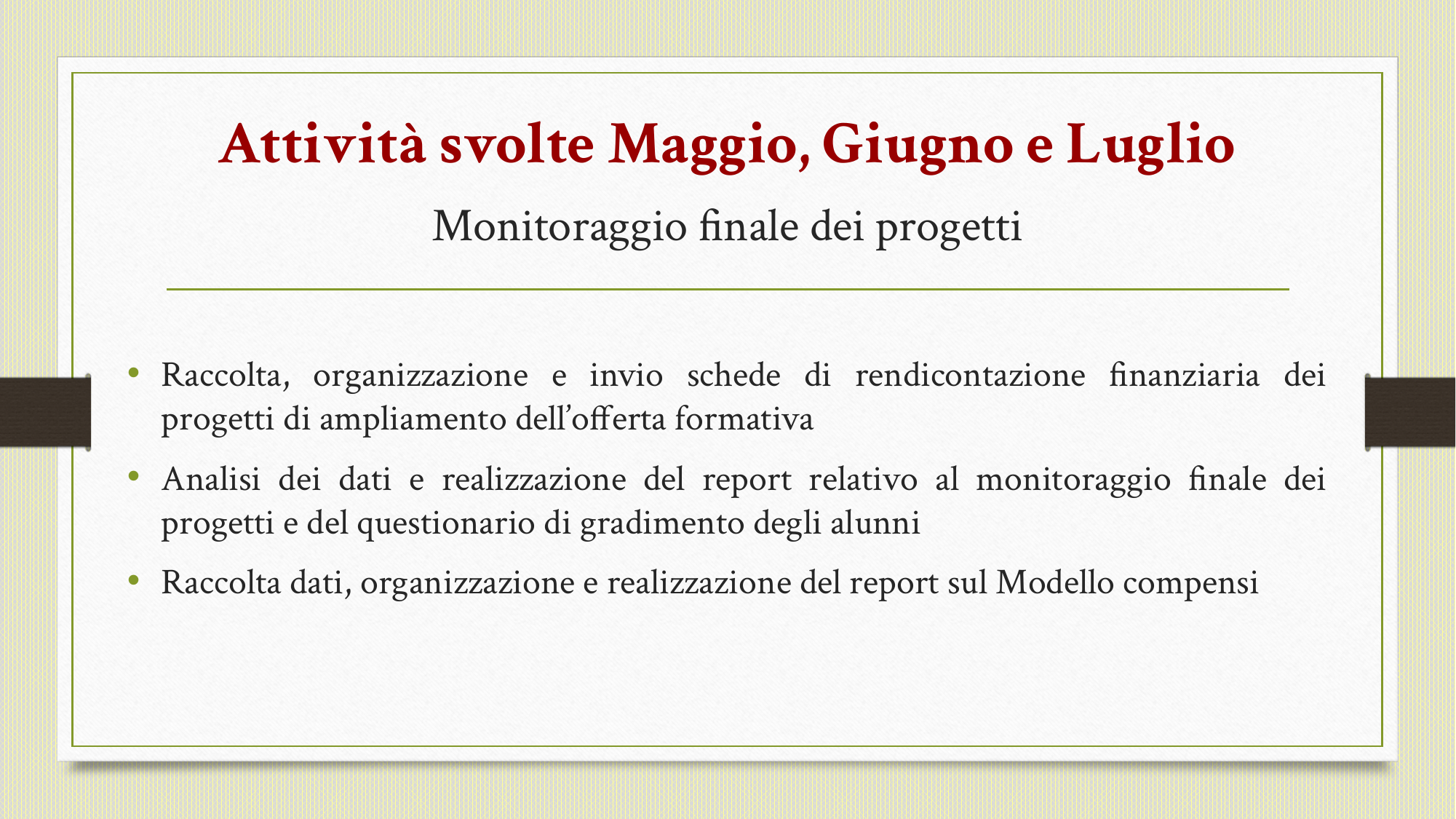

Attività svolte Maggio, Giugno e Luglio
Monitoraggio finale dei progetti

Raccolta, organizzazione e invio schede di rendicontazione finanziaria dei progetti di ampliamento dell’offerta formativa
Analisi dei dati e realizzazione del report relativo al monitoraggio finale dei progetti e del questionario di gradimento degli alunni
Raccolta dati, organizzazione e realizzazione del report sul Modello compensi